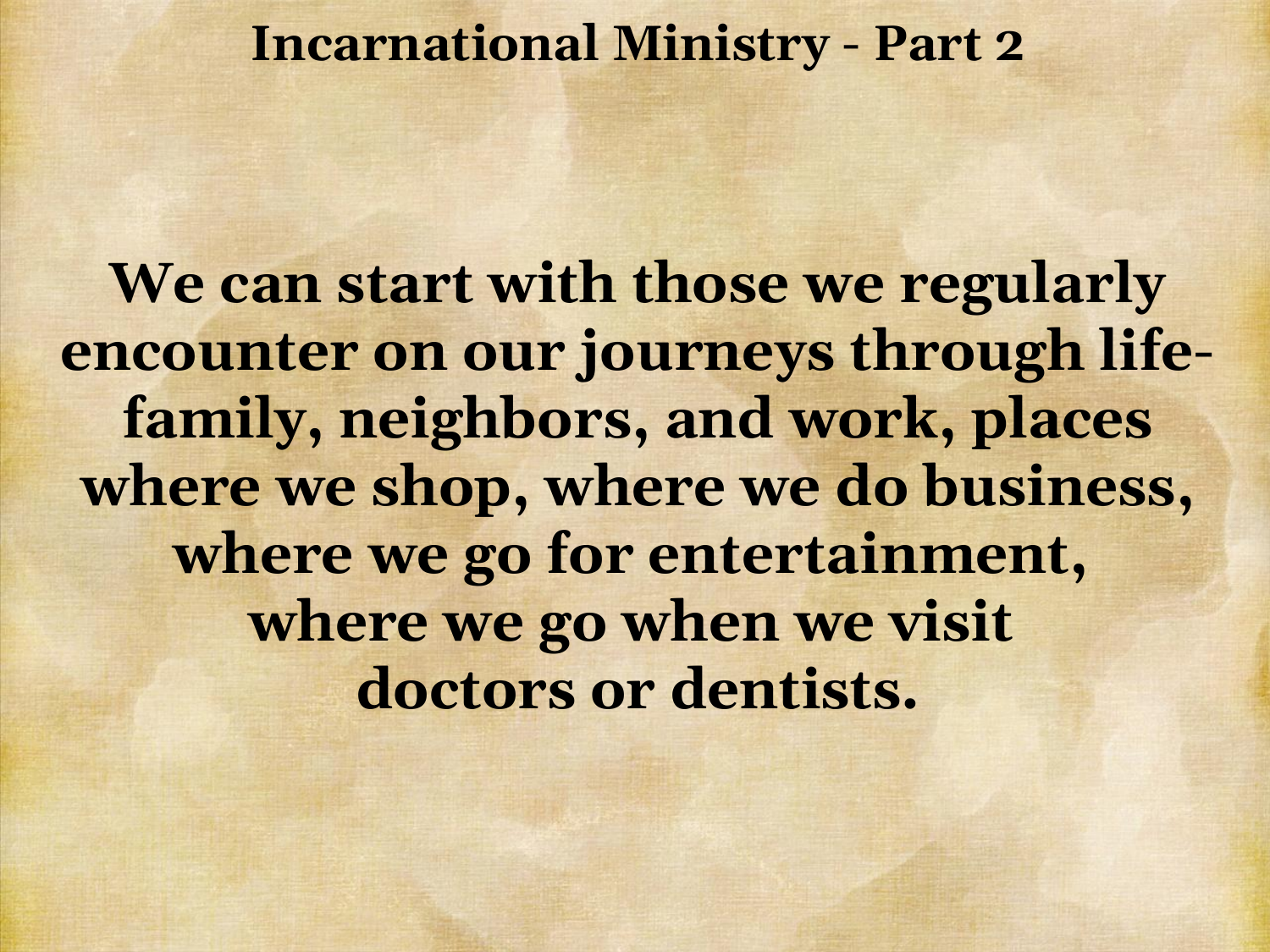

Incarnational Ministry - Part 2

We can start with those we regularly encounter on our journeys through life- family, neighbors, and work, places where we shop, where we do business, where we go for entertainment,
where we go when we visit
doctors or dentists.